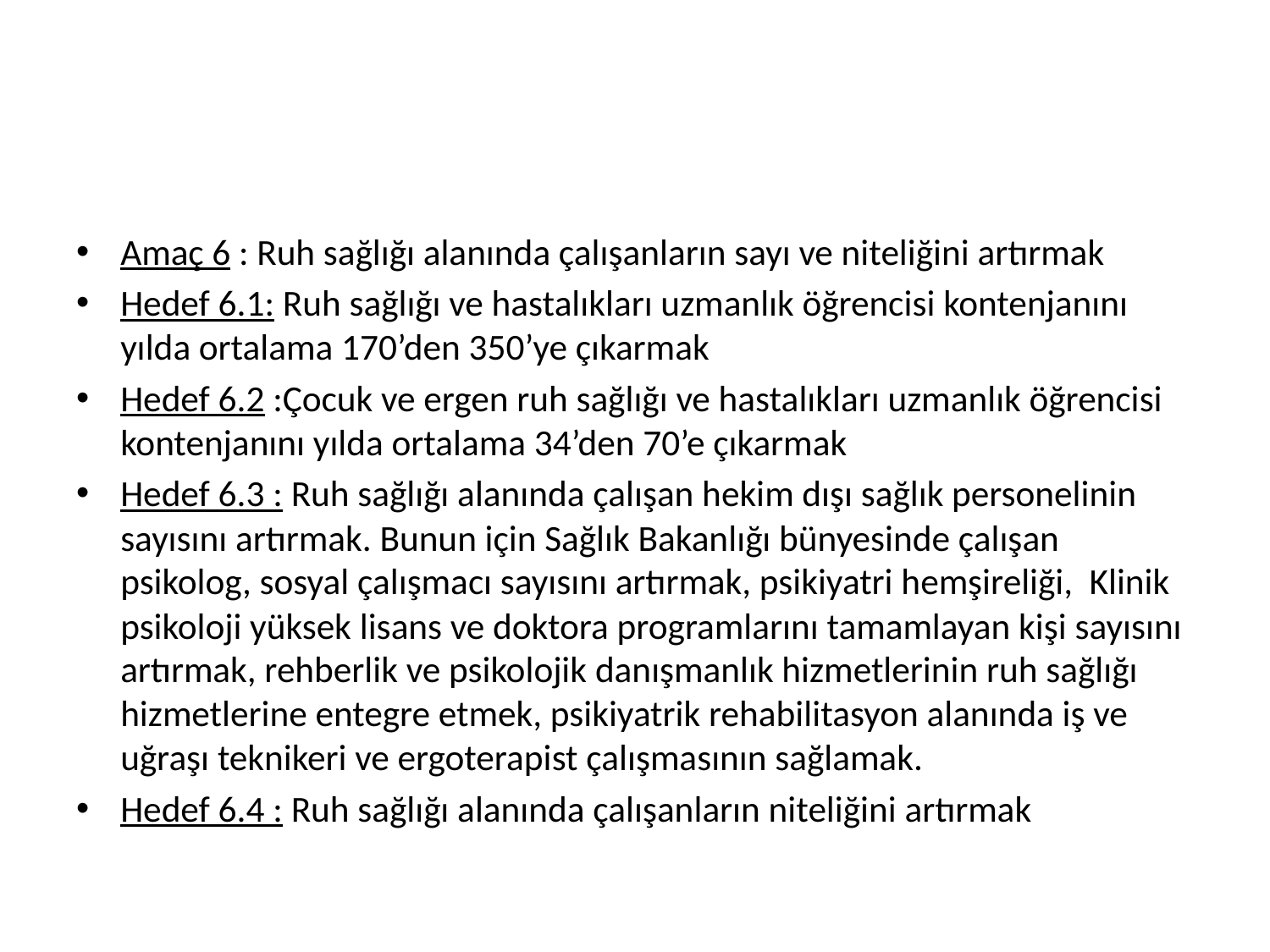

#
Amaç 6 : Ruh sağlığı alanında çalışanların sayı ve niteliğini artırmak
Hedef 6.1: Ruh sağlığı ve hastalıkları uzmanlık öğrencisi kontenjanını yılda ortalama 170’den 350’ye çıkarmak
Hedef 6.2 :Çocuk ve ergen ruh sağlığı ve hastalıkları uzmanlık öğrencisi kontenjanını yılda ortalama 34’den 70’e çıkarmak
Hedef 6.3 : Ruh sağlığı alanında çalışan hekim dışı sağlık personelinin sayısını artırmak. Bunun için Sağlık Bakanlığı bünyesinde çalışan psikolog, sosyal çalışmacı sayısını artırmak, psikiyatri hemşireliği,  Klinik psikoloji yüksek lisans ve doktora programlarını tamamlayan kişi sayısını artırmak, rehberlik ve psikolojik danışmanlık hizmetlerinin ruh sağlığı hizmetlerine entegre etmek, psikiyatrik rehabilitasyon alanında iş ve uğraşı teknikeri ve ergoterapist çalışmasının sağlamak.
Hedef 6.4 : Ruh sağlığı alanında çalışanların niteliğini artırmak